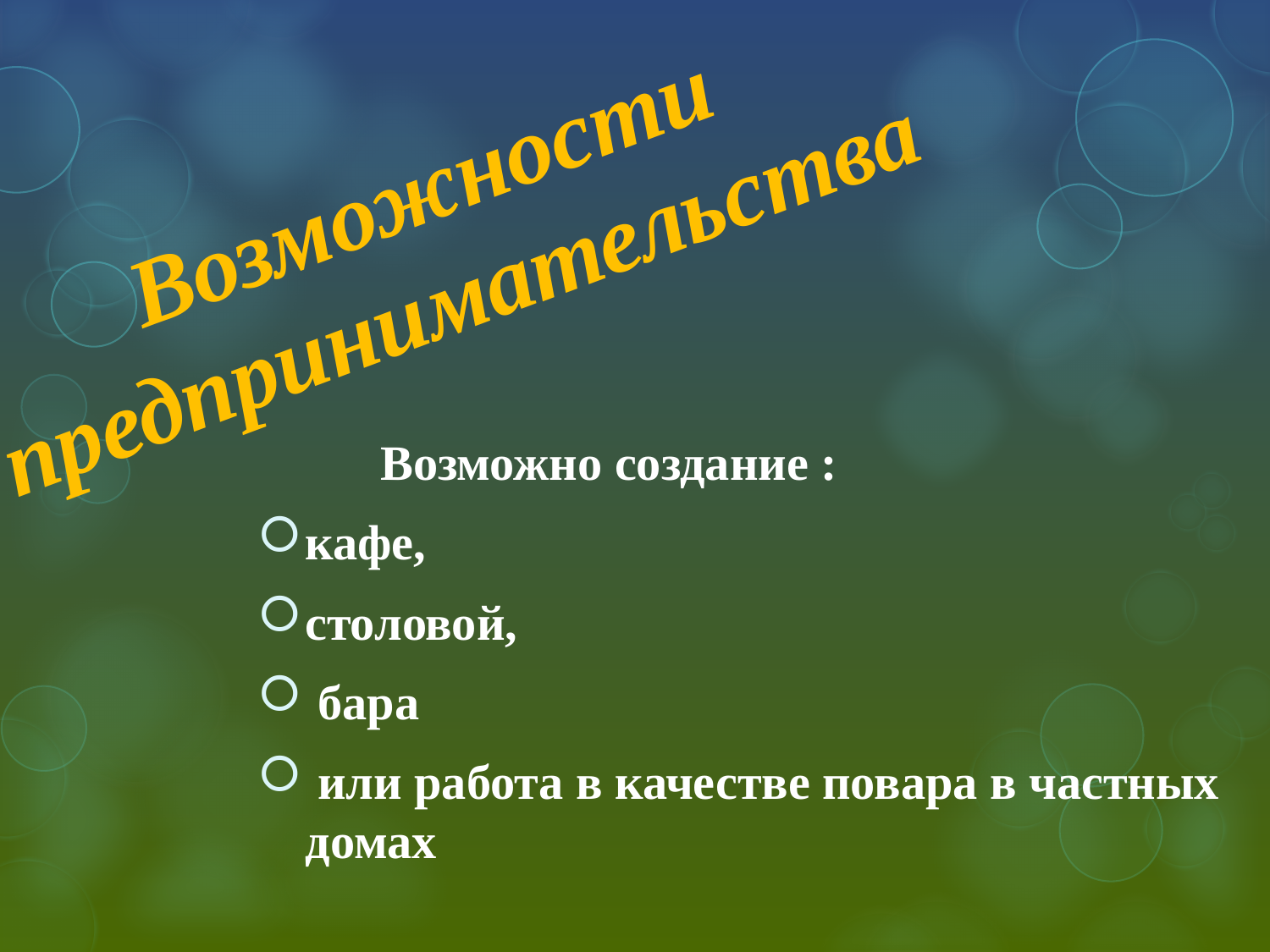

# Возможности предпринимательства
          Возможно создание :
кафе,
столовой,
 бара
 или работа в качестве повара в частных домах